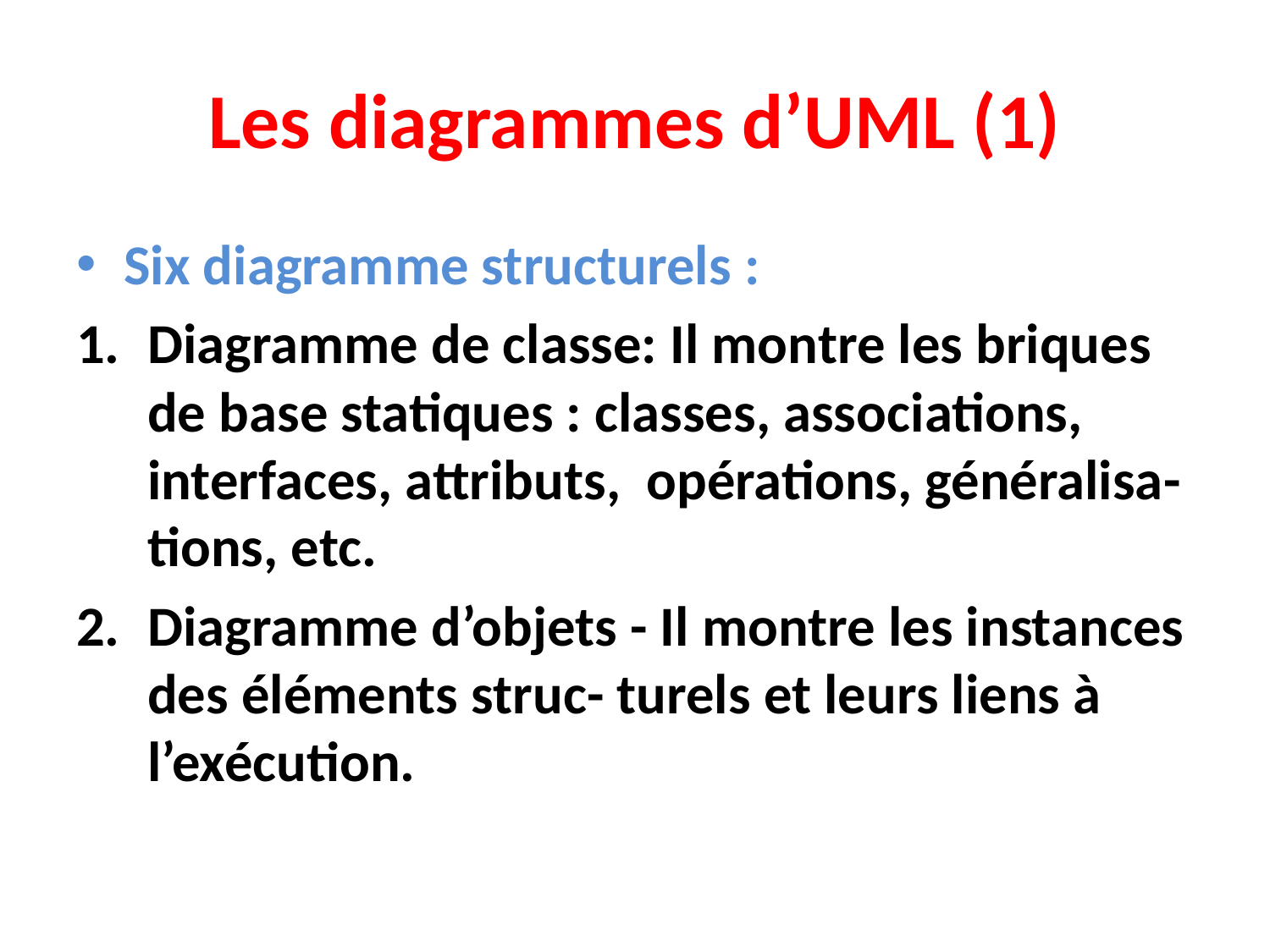

# Les diagrammes d’UML (1)
Six diagramme structurels :
Diagramme de classe: Il montre les briques de base statiques : classes, associations, interfaces, attributs,  opérations, généralisa- tions, etc.
Diagramme d’objets - Il montre les instances des éléments struc- turels et leurs liens à l’exécution.